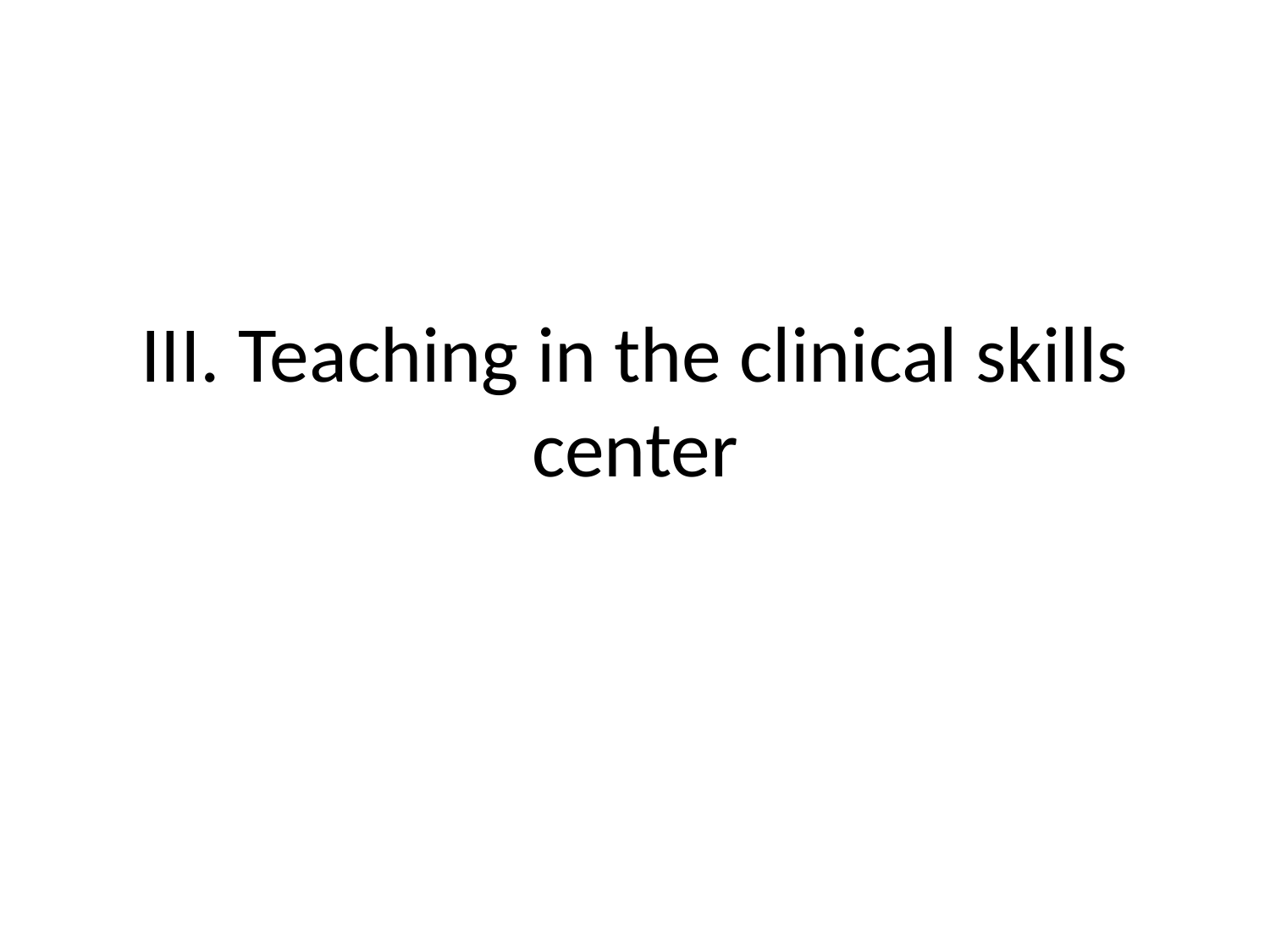

# III. Teaching in the clinical skills center